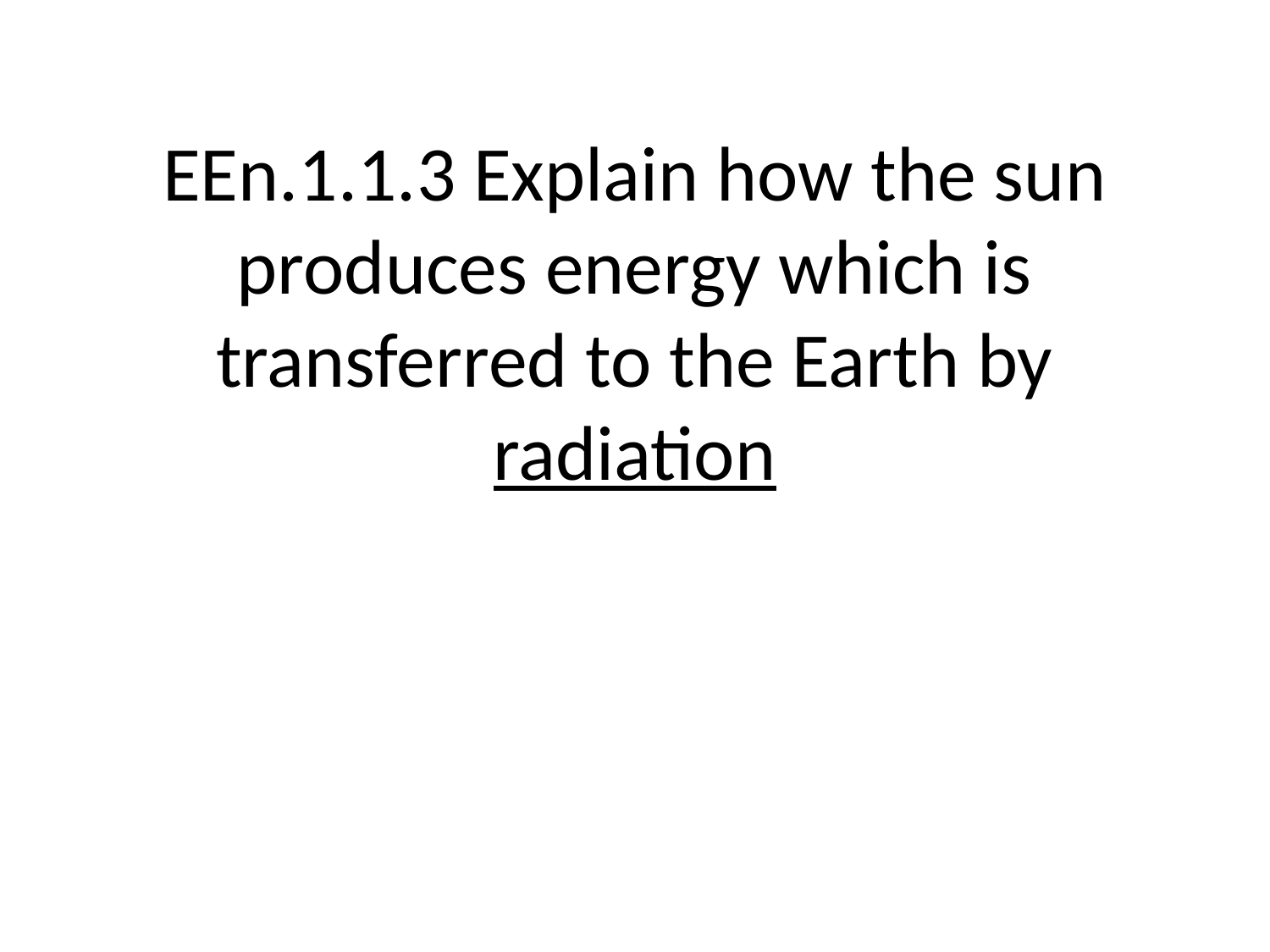

# EEn.1.1.3 Explain how the sun produces energy which is transferred to the Earth by radiation